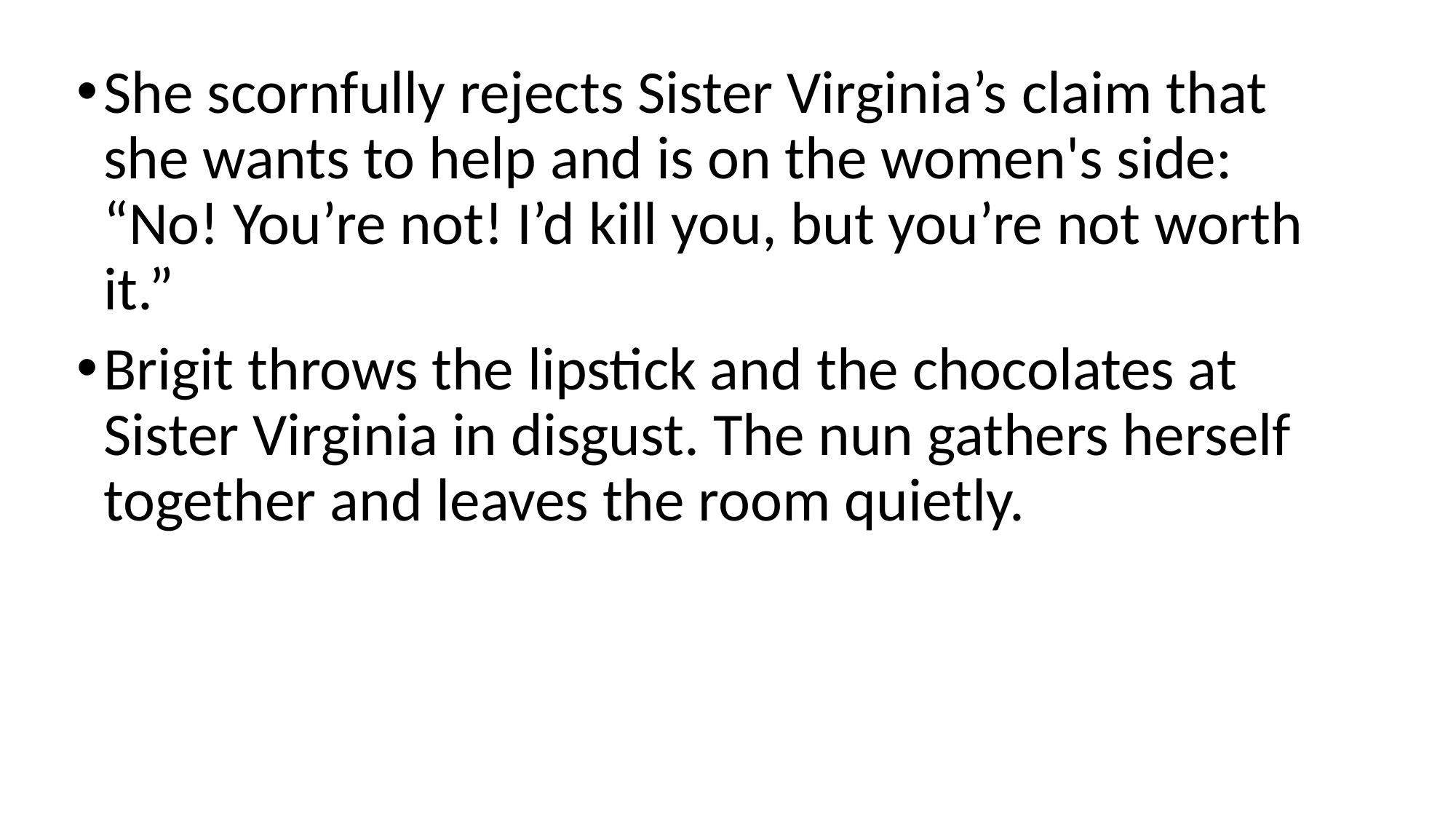

She scornfully rejects Sister Virginia’s claim that she wants to help and is on the women's side: “No! You’re not! I’d kill you, but you’re not worth it.”
Brigit throws the lipstick and the chocolates at Sister Virginia in disgust. The nun gathers herself together and leaves the room quietly.